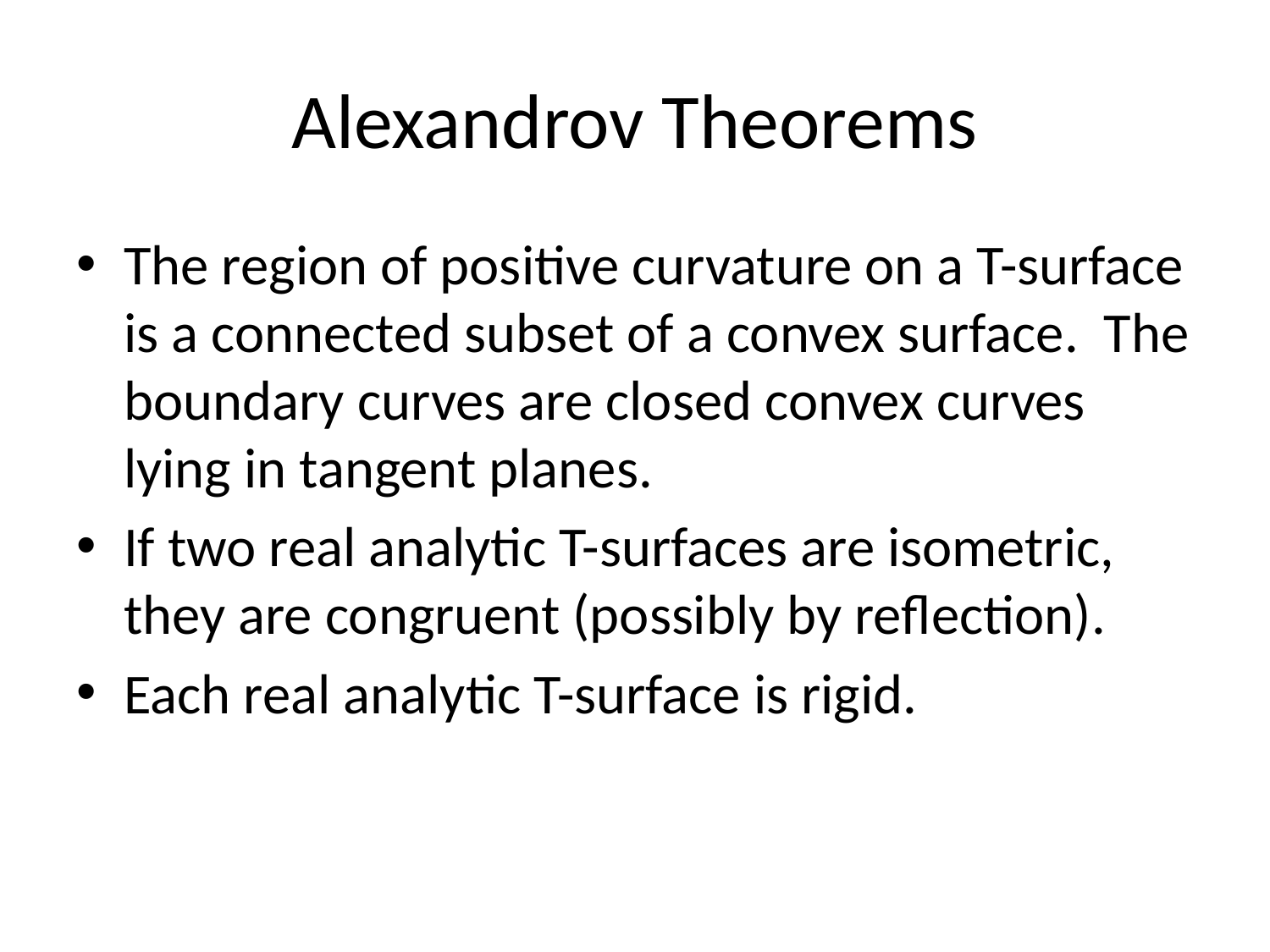

# Alexandrov Theorems
The region of positive curvature on a T-surface is a connected subset of a convex surface.  The boundary curves are closed convex curves lying in tangent planes.
If two real analytic T-surfaces are isometric, they are congruent (possibly by reflection).
Each real analytic T-surface is rigid.